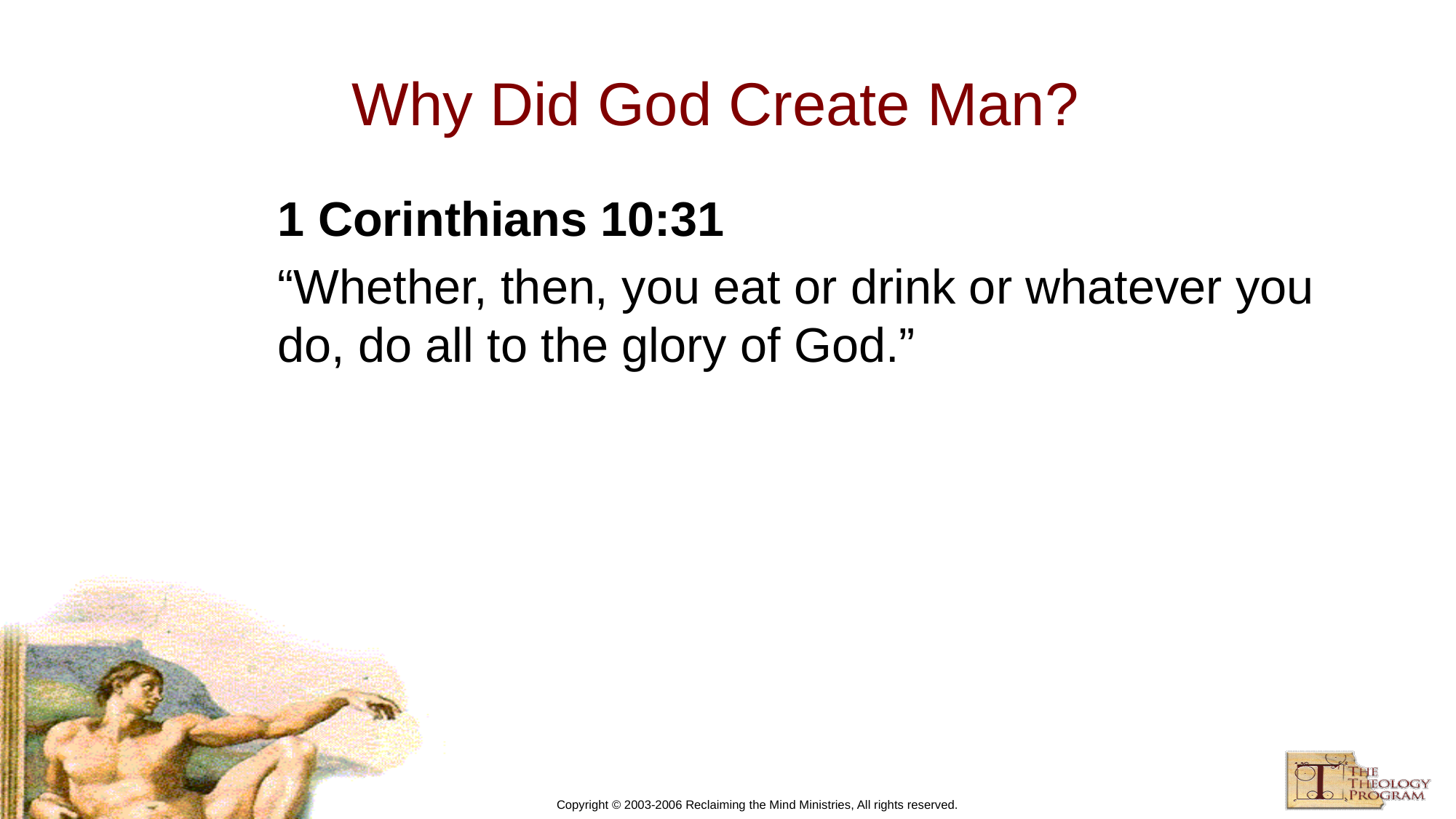

# Why Did God Create Man?
1 Corinthians 10:31
“Whether, then, you eat or drink or whatever you do, do all to the glory of God.”

Copyright © 2003-2006 Reclaiming the Mind Ministries, All rights reserved.